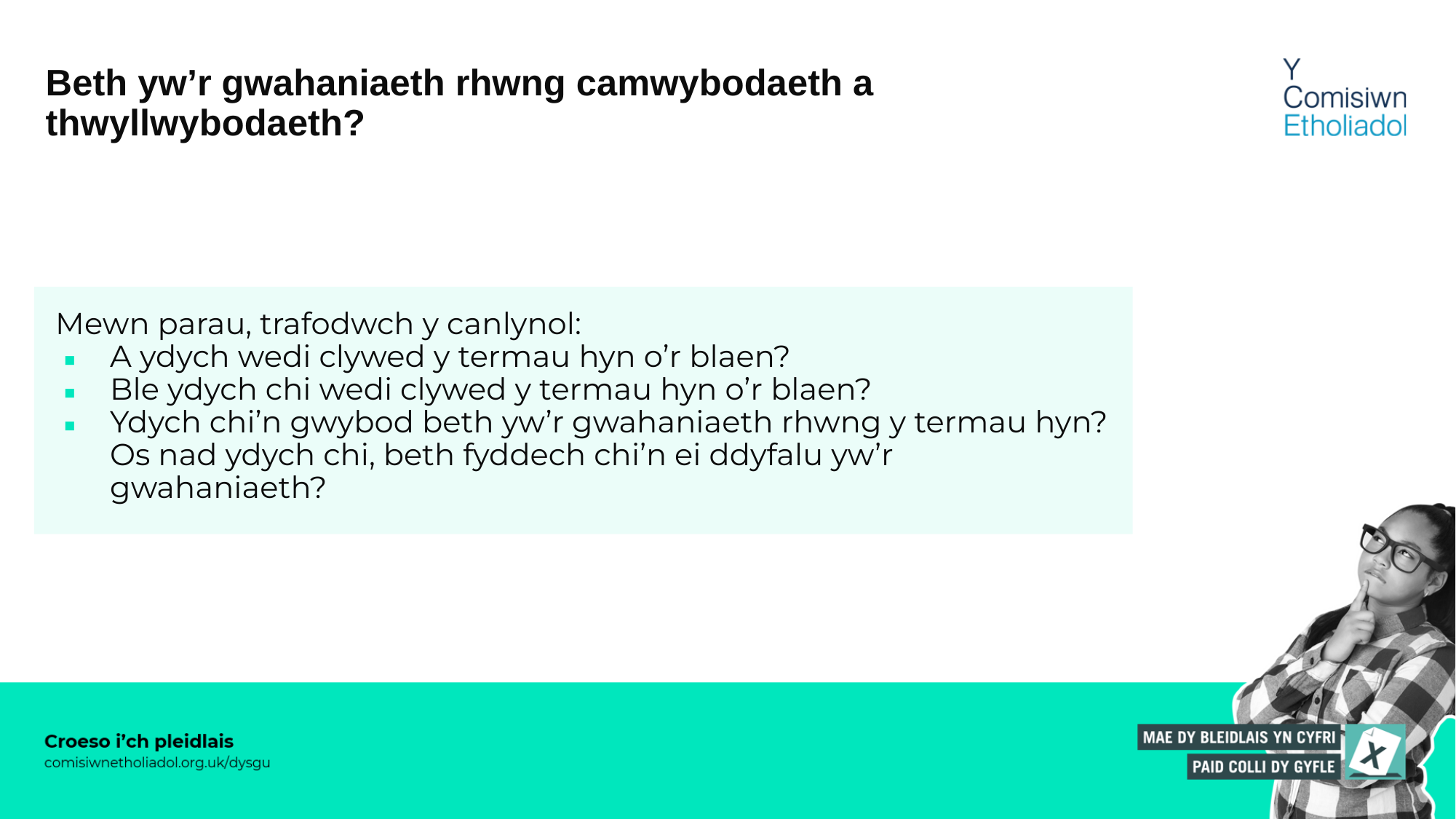

# Beth yw’r gwahaniaeth rhwng camwybodaeth a thwyllwybodaeth?
Mewn parau, trafodwch y canlynol:
A ydych wedi clywed y termau hyn o’r blaen?
Ble ydych chi wedi clywed y termau hyn o’r blaen?
Ydych chi’n gwybod beth yw’r gwahaniaeth rhwng y termau hyn? Os nad ydych chi, beth fyddech chi’n ei ddyfalu yw’r gwahaniaeth?